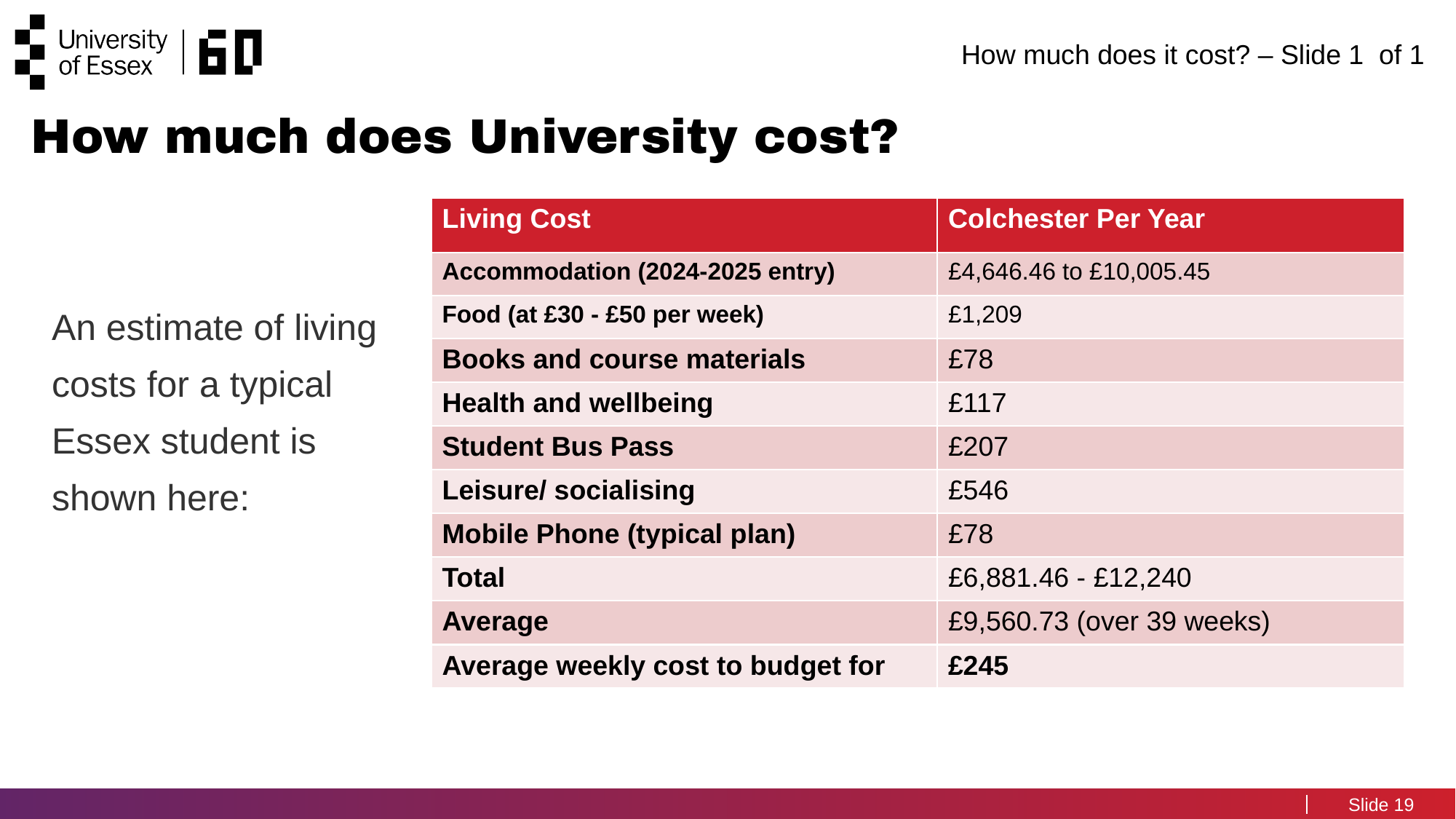

# How much does it cost? – Slide 1  of 1​
How much does University cost?

| Living Cost | Colchester Per Year |
| --- | --- |
| Accommodation (2024-2025 entry) | £4,646.46 to £10,005.45 |
| Food (at £30 - £50 per week) | £1,209 |
| Books and course materials | £78 |
| Health and wellbeing | £117 |
| Student Bus Pass | £207 |
| Leisure/ socialising | £546 |
| Mobile Phone (typical plan) | £78 |
| Total | £6,881.46 - £12,240 |
| Average | £9,560.73 (over 39 weeks) |
| Average weekly cost to budget for | £245 |
An estimate of living costs for a typical Essex student is shown here:
19